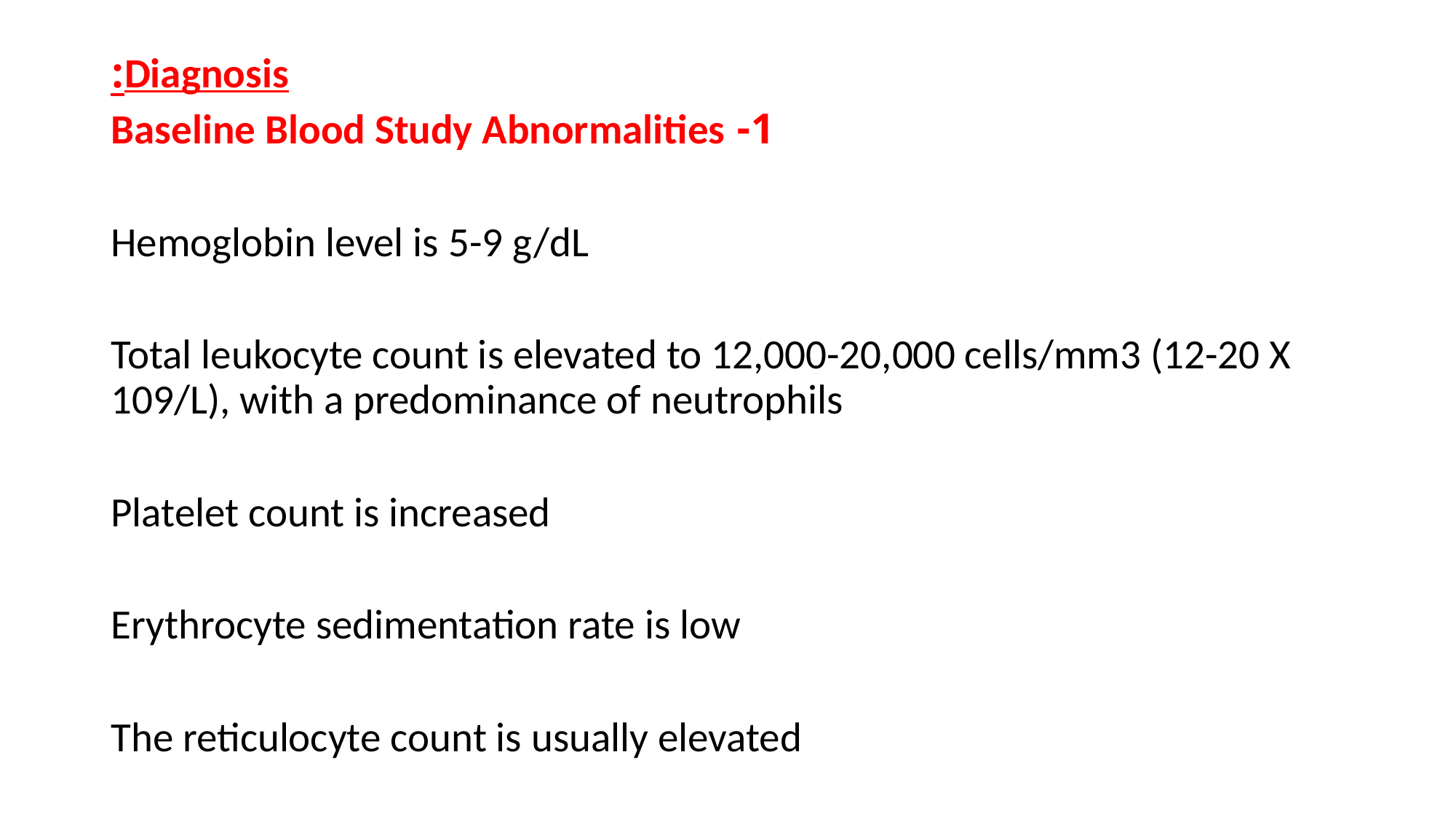

Diagnosis:
1- Baseline Blood Study Abnormalities

Hemoglobin level is 5-9 g/dL

Total leukocyte count is elevated to 12,000-20,000 cells/mm3 (12-20 X 109/L), with a predominance of neutrophils

Platelet count is increased

Erythrocyte sedimentation rate is low

The reticulocyte count is usually elevated